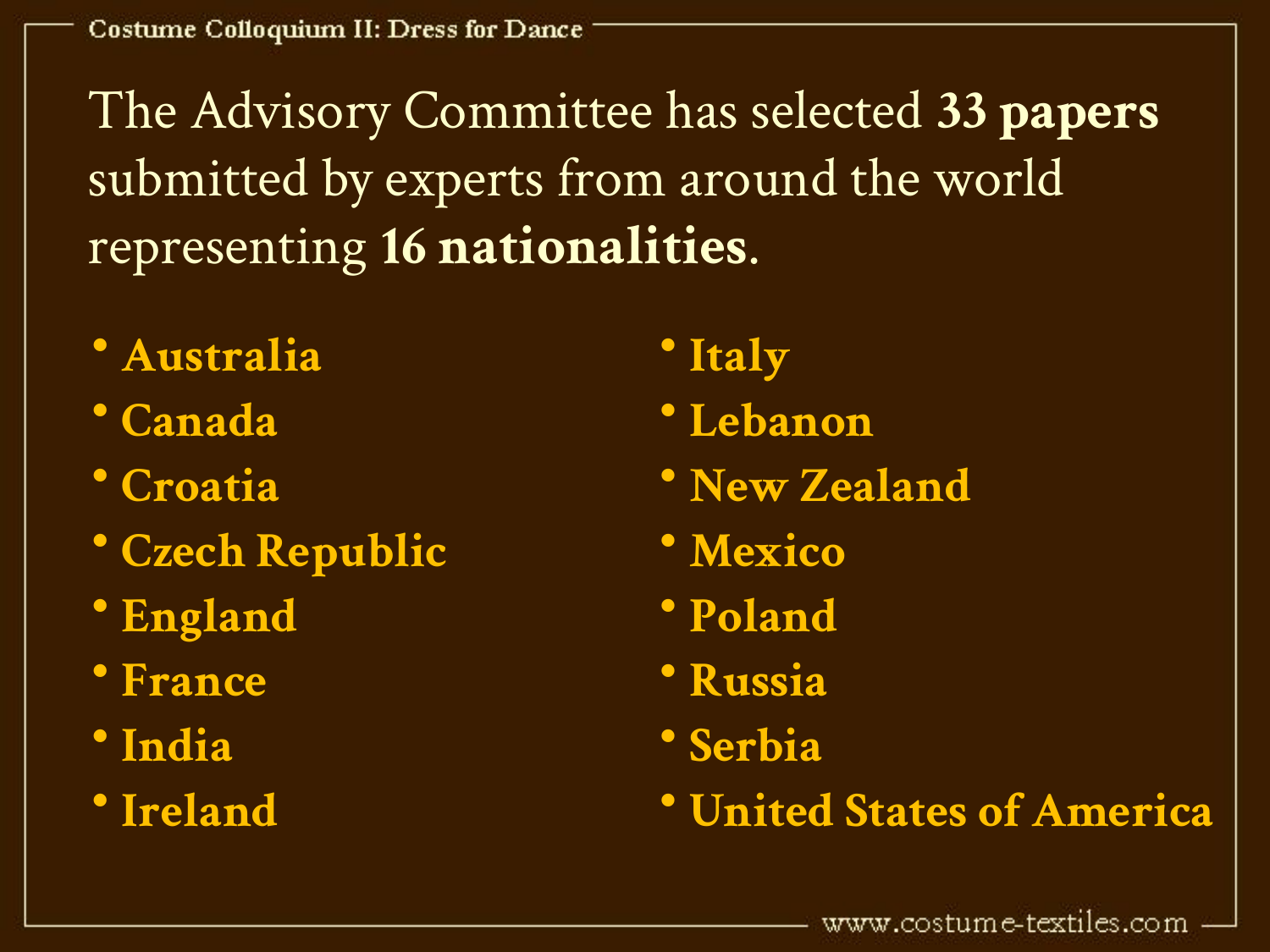

# The Advisory Committee has selected 33 papers submitted by experts from around the world representing 16 nationalities.
Australia
Canada
Croatia
Czech Republic
England
France
India
Ireland

Italy
Lebanon
New Zealand
Mexico
Poland
Russia
Serbia
United States of America